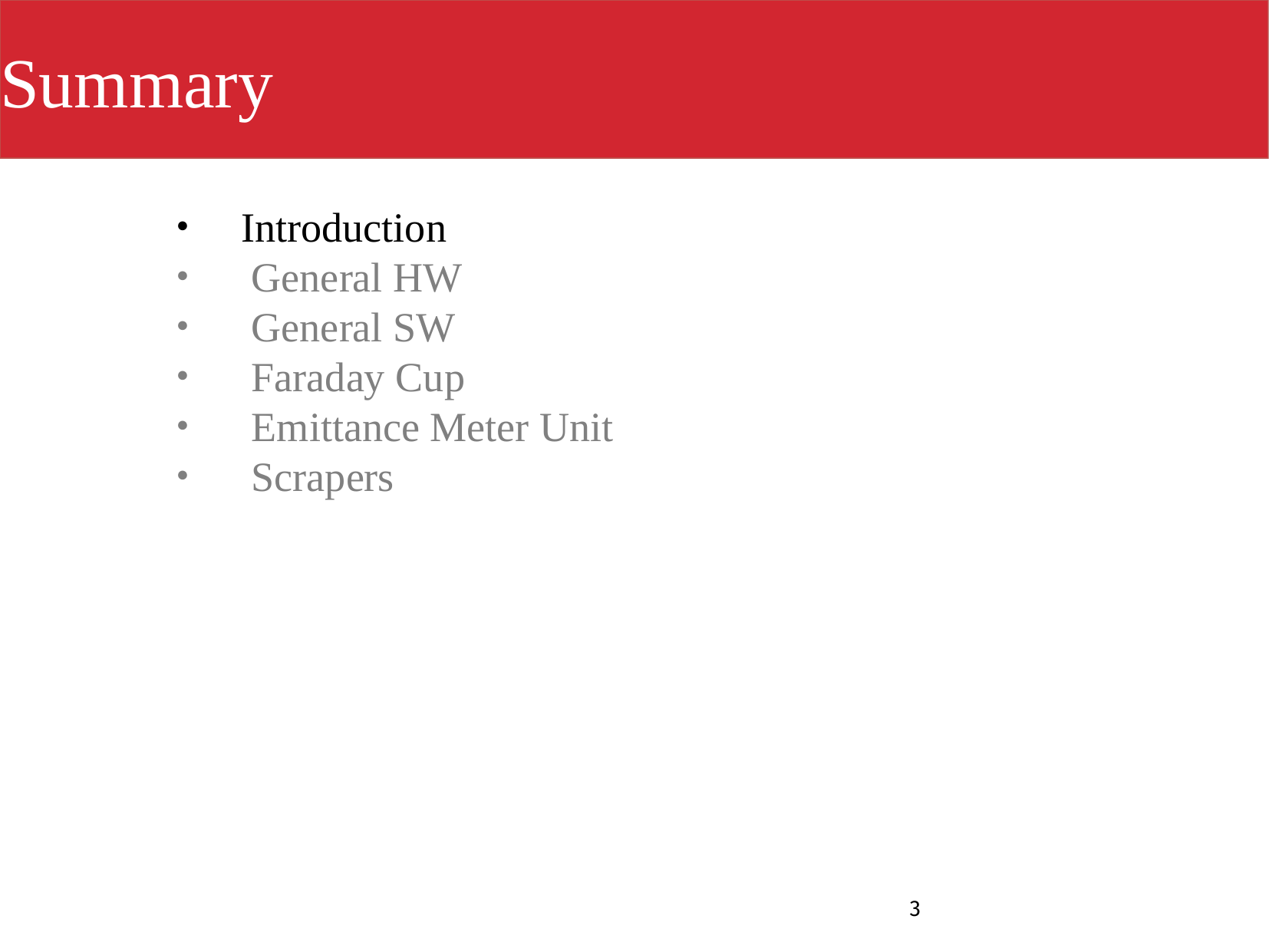

Summary
Introduction
 General HW
 General SW
 Faraday Cup
 Emittance Meter Unit
 Scrapers
3